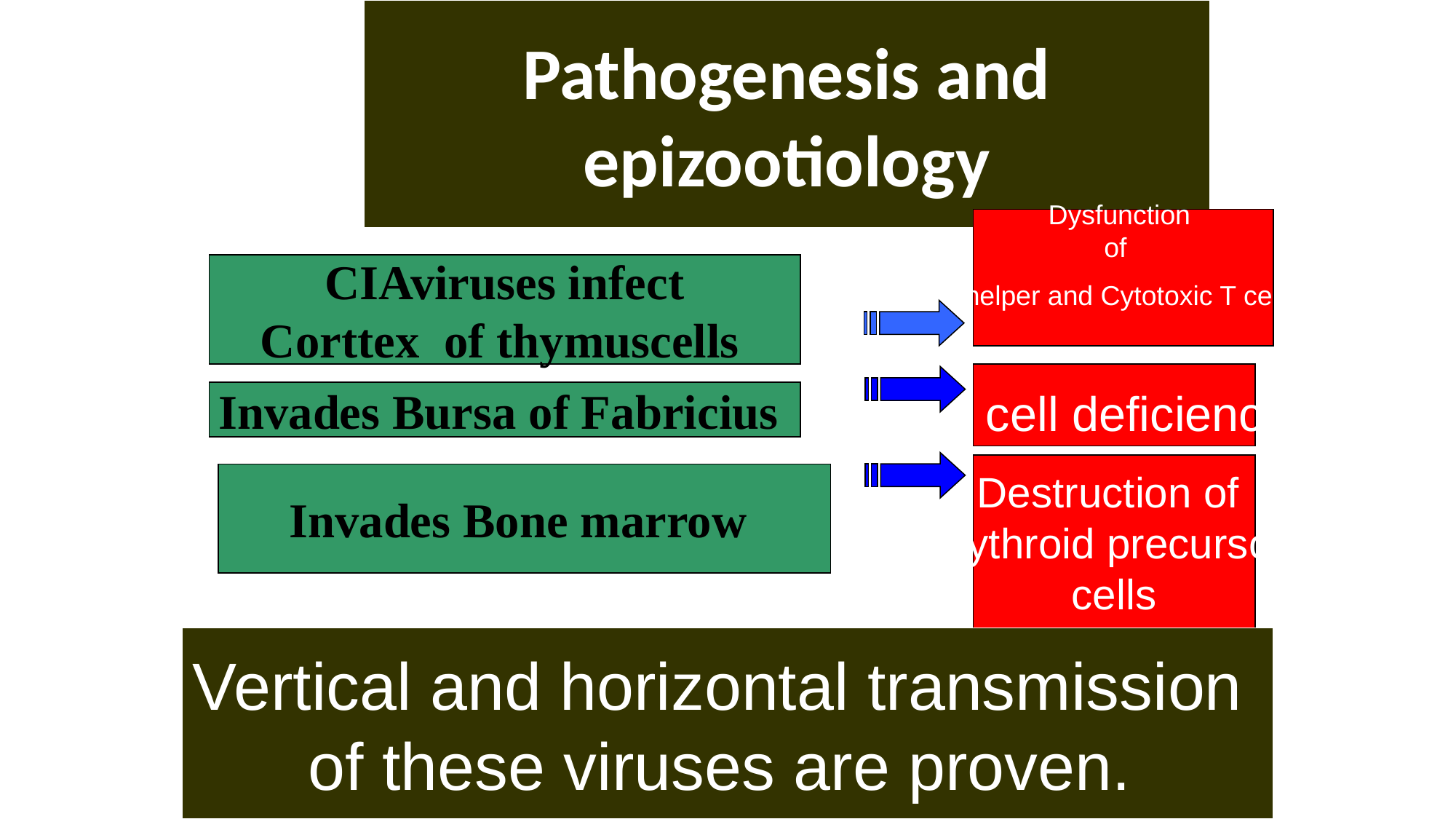

# Pathogenesis and epizootiology
Dysfunction
of
T helper and Cytotoxic T cell .
CIAviruses infect
Corttex  of thymuscells

B cell deficiency

Invades Bursa of Fabricius

Destruction of
erythroid precursor
cells
Invades Bone marrow

Vertical and horizontal transmission
of these viruses are proven.